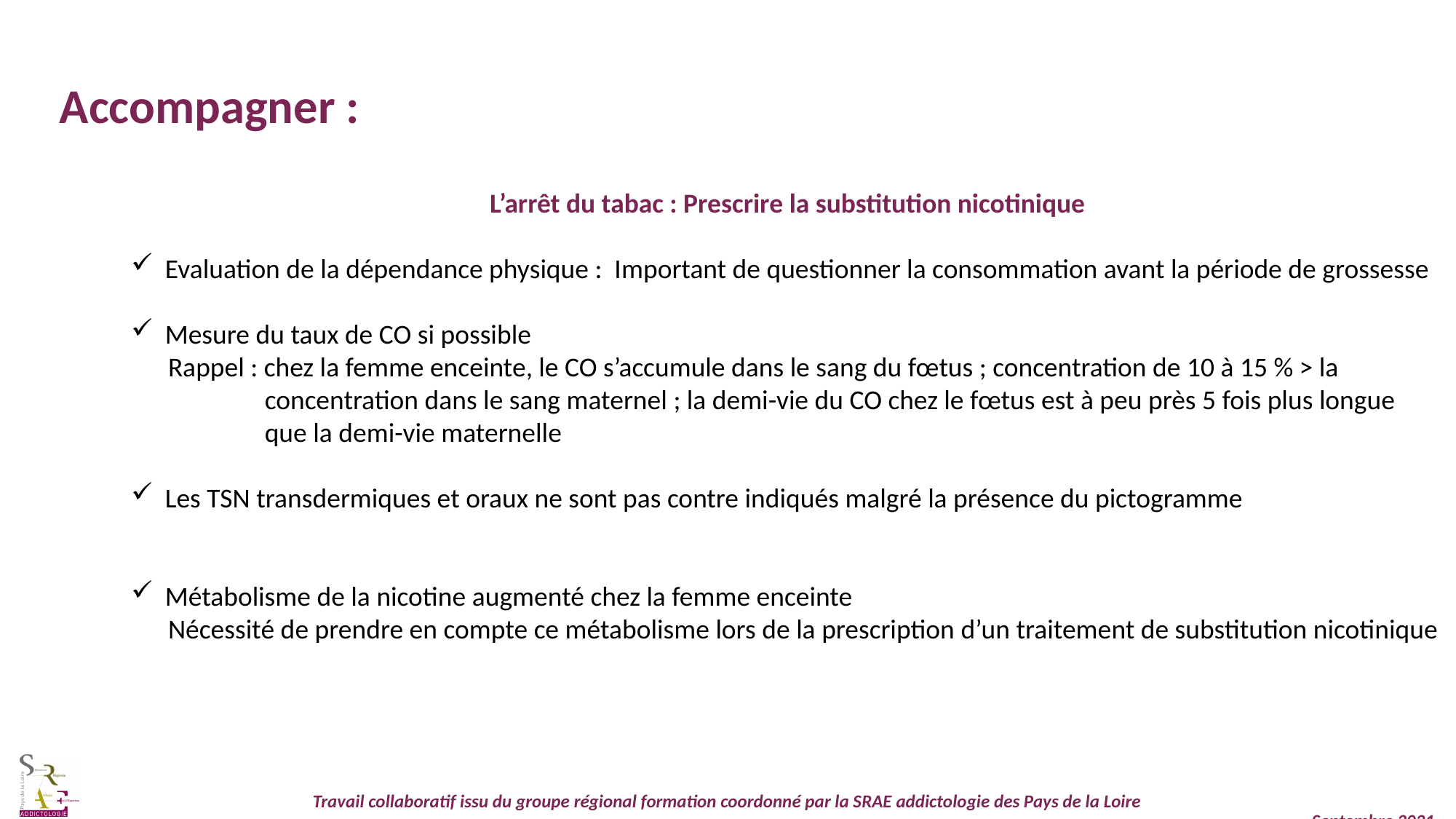

Accompagner :
L’arrêt du tabac : Prescrire la substitution nicotinique

Evaluation de la dépendance physique :  Important de questionner la consommation avant la période de grossesse

Mesure du taux de CO si possible
      Rappel : chez la femme enceinte, le CO s’accumule dans le sang du fœtus ; concentration de 10 à 15 % > la     	        	    concentration dans le sang maternel ; la demi-vie du CO chez le fœtus est à peu près 5 fois plus longue  	    	    que la demi-vie maternelle

Les TSN transdermiques et oraux ne sont pas contre indiqués malgré la présence du pictogramme

Métabolisme de la nicotine augmenté chez la femme enceinte
      Nécessité de prendre en compte ce métabolisme lors de la prescription d’un traitement de substitution nicotinique